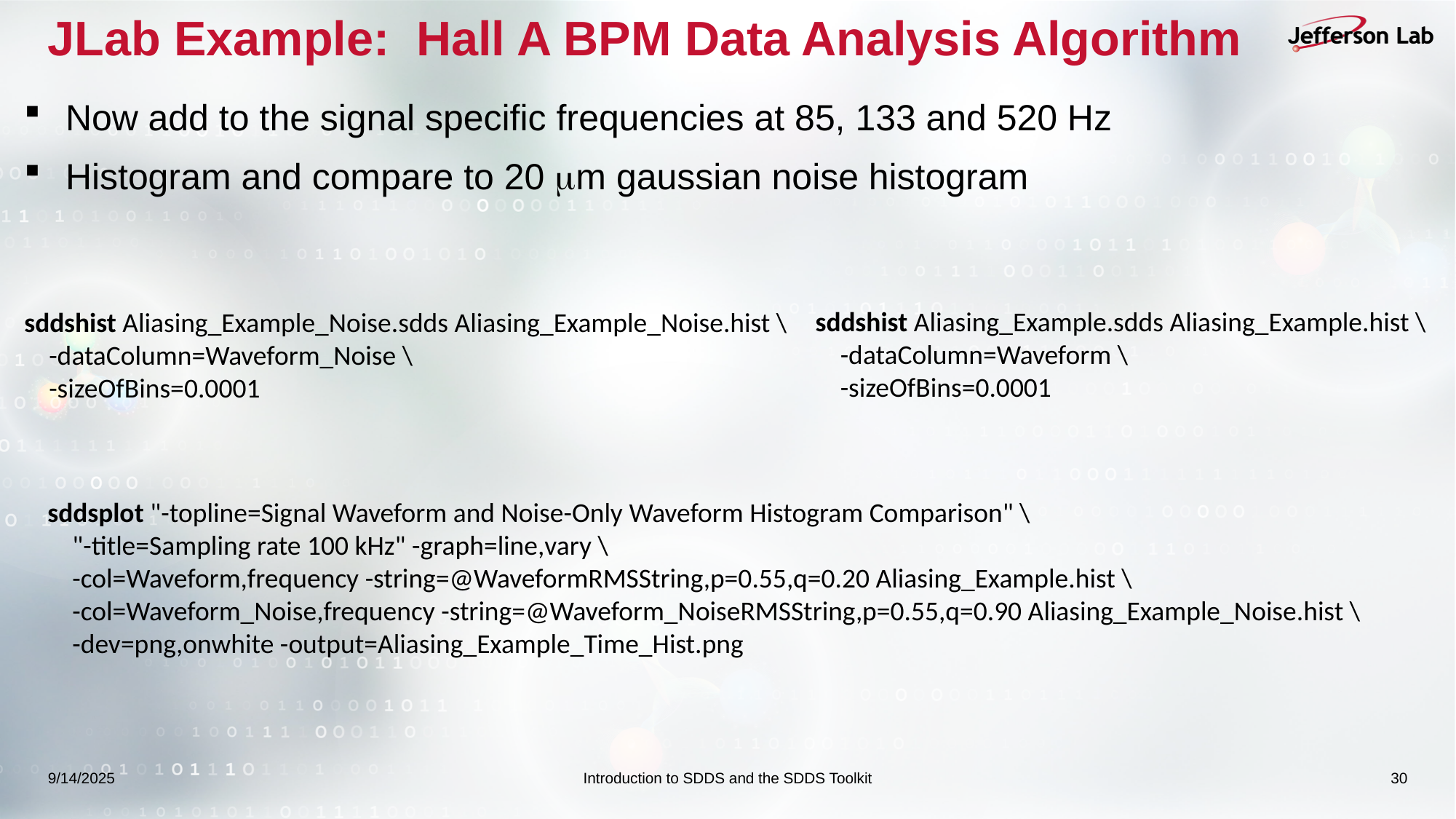

# JLab Example:  Hall A BPM Data Analysis Algorithm
Now add to the signal specific frequencies at 85, 133 and 520 Hz
Histogram and compare to 20 μm gaussian noise histogram

sddshist Aliasing_Example.sdds Aliasing_Example.hist \
    -dataColumn=Waveform \
    -sizeOfBins=0.0001
sddshist Aliasing_Example_Noise.sdds Aliasing_Example_Noise.hist \
    -dataColumn=Waveform_Noise \
    -sizeOfBins=0.0001
sddsplot "-topline=Signal Waveform and Noise-Only Waveform Histogram Comparison" \
    "-title=Sampling rate 100 kHz" -graph=line,vary \
    -col=Waveform,frequency -string=@WaveformRMSString,p=0.55,q=0.20 Aliasing_Example.hist \
    -col=Waveform_Noise,frequency -string=@Waveform_NoiseRMSString,p=0.55,q=0.90 Aliasing_Example_Noise.hist \
    -dev=png,onwhite -output=Aliasing_Example_Time_Hist.png
9/14/2025
Introduction to SDDS and the SDDS Toolkit
30